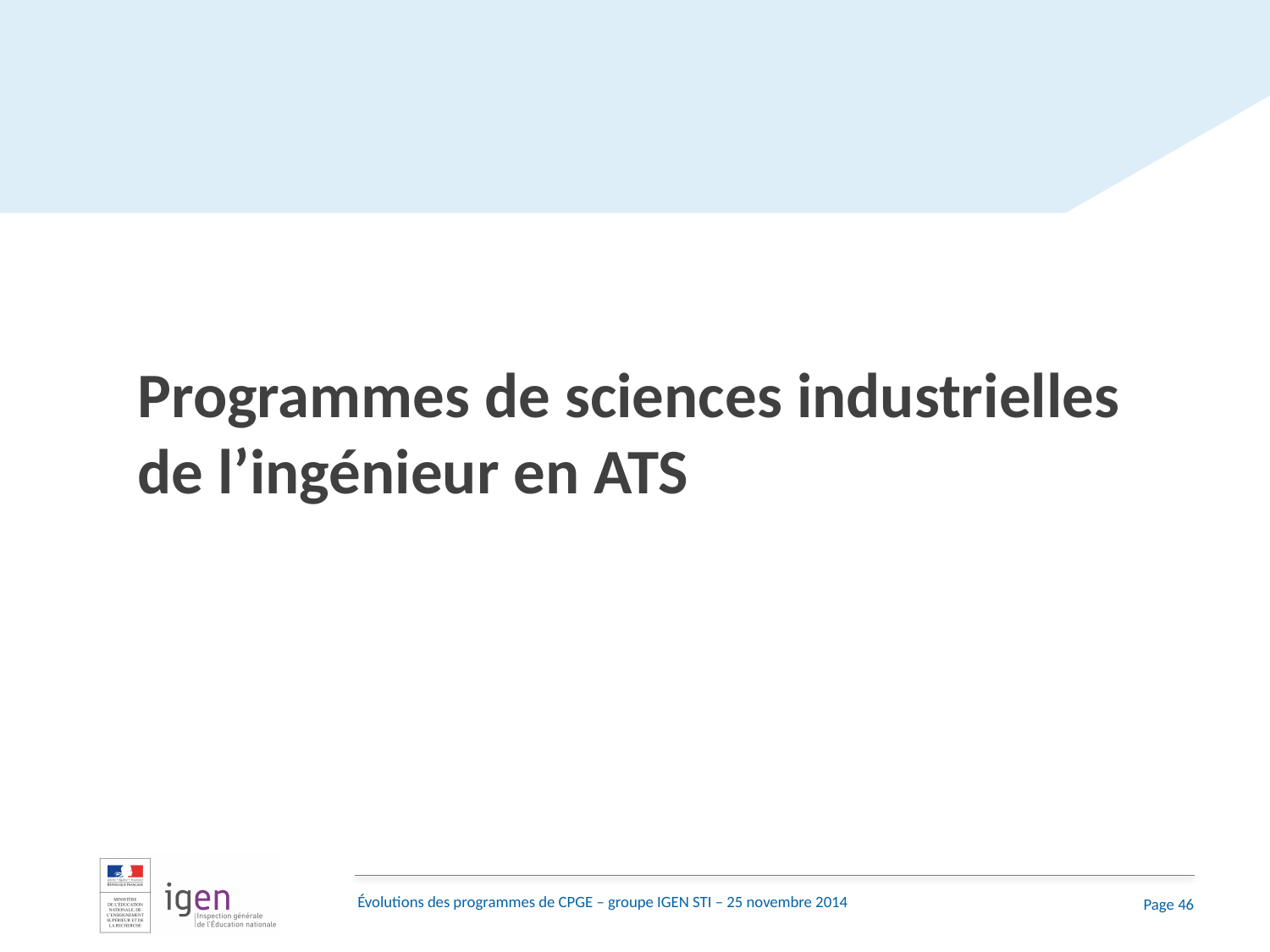

Programmes de sciences industrielles de l’ingénieur en ATS